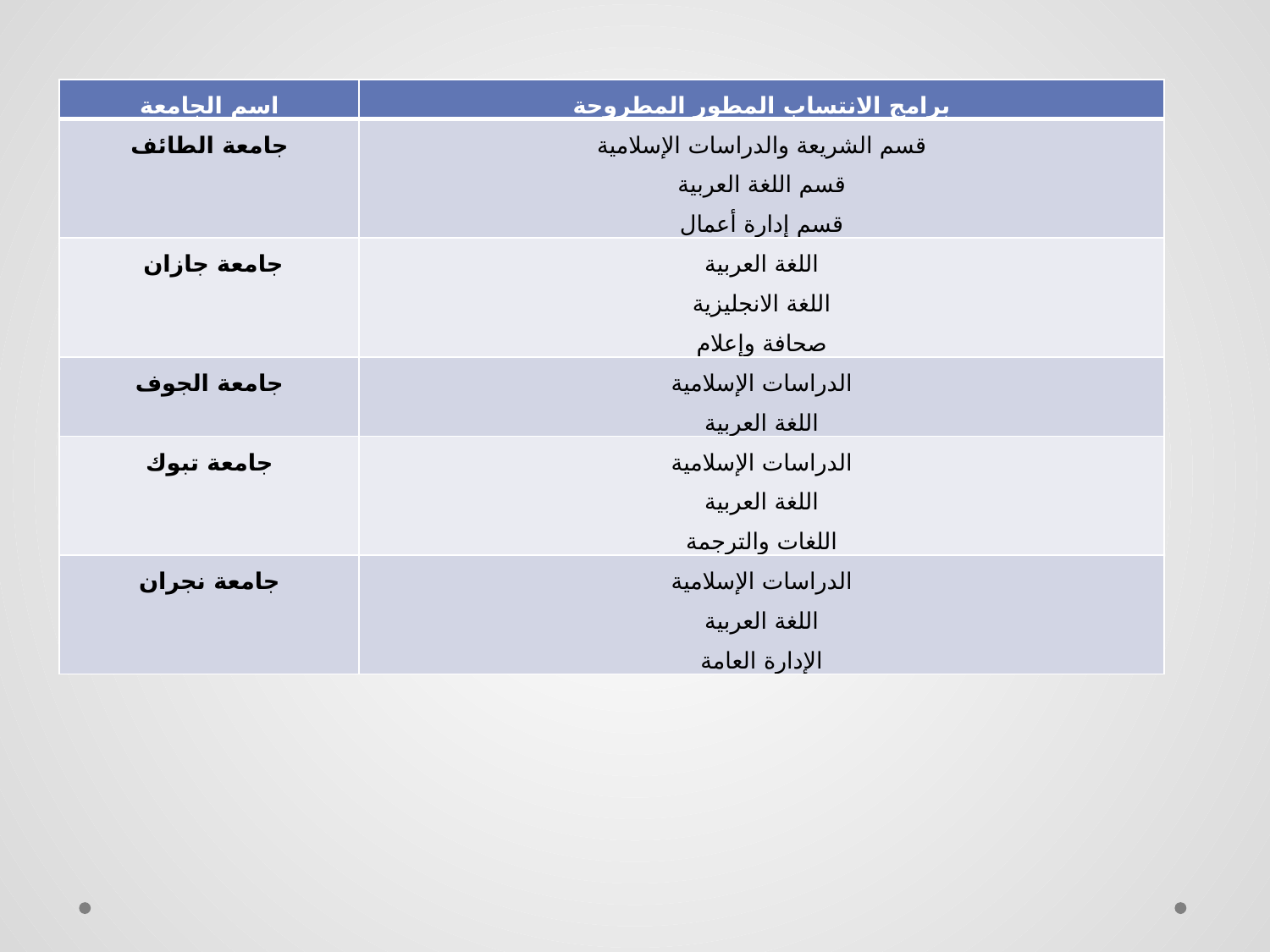

| اسم الجامعة | برامج الانتساب المطور المطروحة |
| --- | --- |
| جامعة الطائف | قسم الشريعة والدراسات الإسلامية قسم اللغة العربية قسم إدارة أعمال |
| جامعة جازان | اللغة العربية اللغة الانجليزية صحافة وإعلام |
| جامعة الجوف | الدراسات الإسلامية اللغة العربية |
| جامعة تبوك | الدراسات الإسلامية اللغة العربية اللغات والترجمة |
| جامعة نجران | الدراسات الإسلامية اللغة العربية الإدارة العامة |